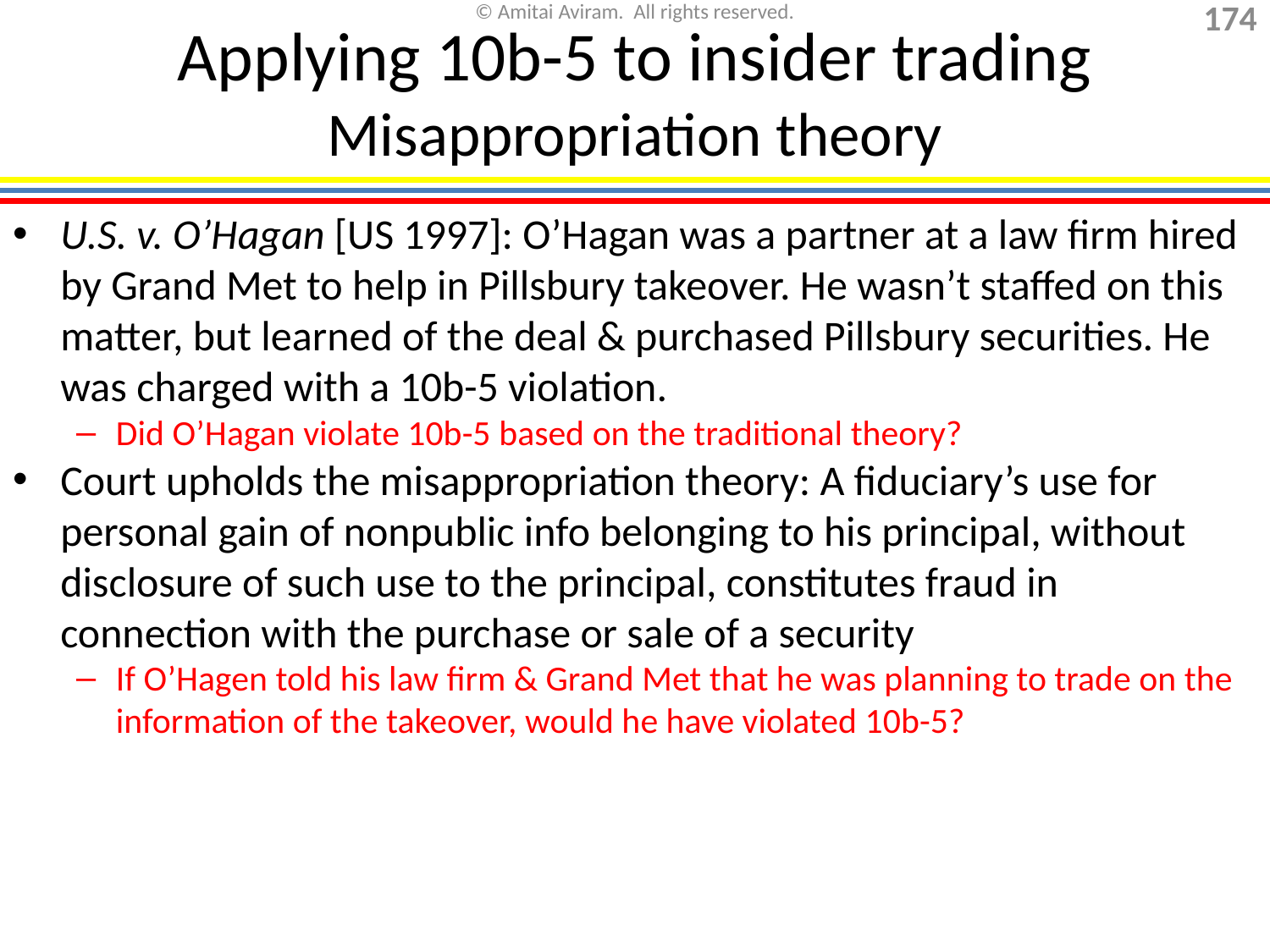

Applying 10b-5 to insider trading Misappropriation theory
U.S. v. O’Hagan [US 1997]: O’Hagan was a partner at a law firm hired by Grand Met to help in Pillsbury takeover. He wasn’t staffed on this matter, but learned of the deal & purchased Pillsbury securities. He was charged with a 10b-5 violation.
Did O’Hagan violate 10b-5 based on the traditional theory?
Court upholds the misappropriation theory: A fiduciary’s use for personal gain of nonpublic info belonging to his principal, without disclosure of such use to the principal, constitutes fraud in connection with the purchase or sale of a security
If O’Hagen told his law firm & Grand Met that he was planning to trade on the information of the takeover, would he have violated 10b-5?